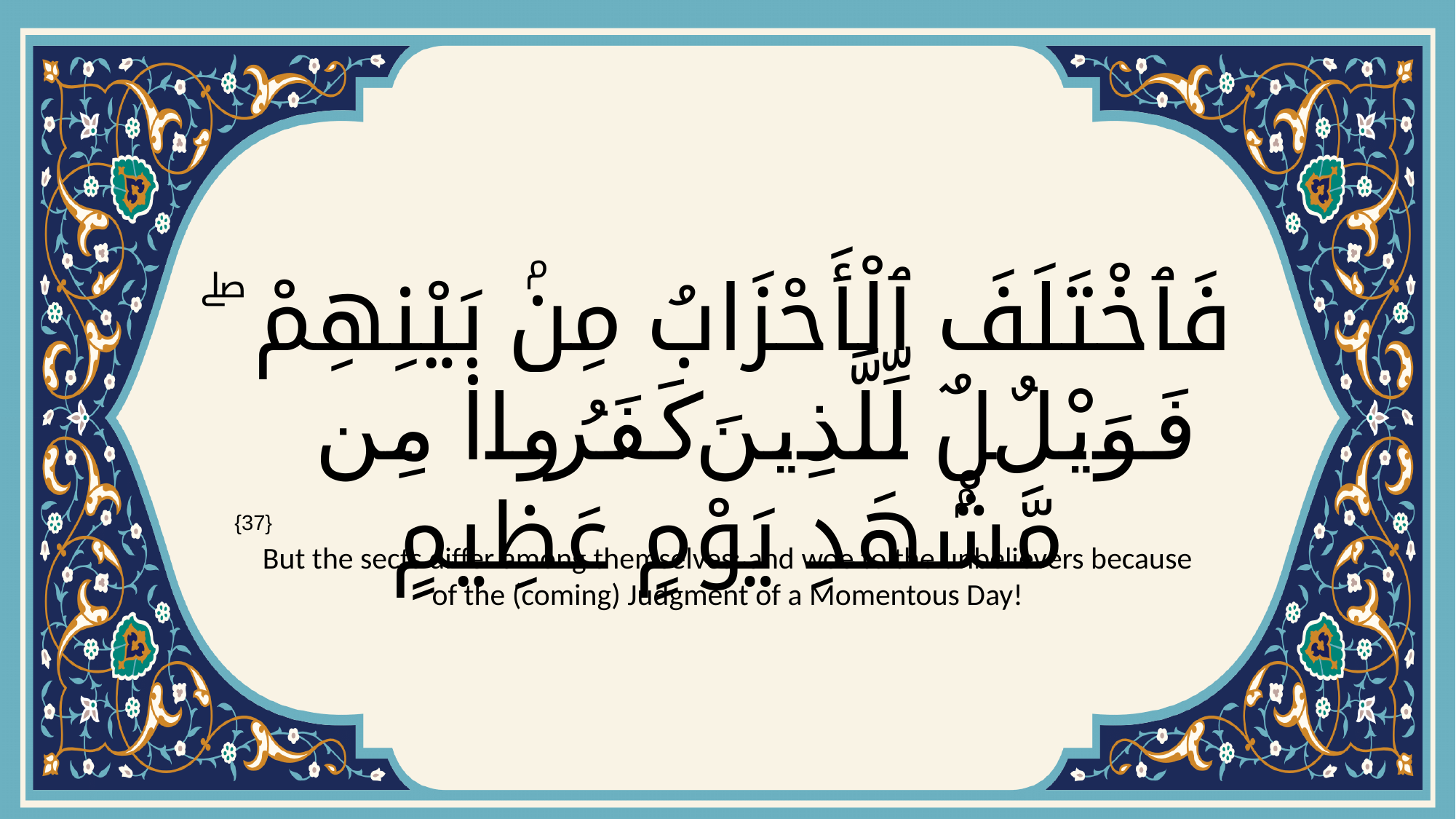

# فَٱخْتَلَفَ ٱلْأَحْزَابُ مِنۢ بَيْنِهِمْ ۖ فَوَيْلٌۭ لِّلَّذِينَ كَفَرُوا۟ مِن مَّشْهَدِ يَوْمٍ عَظِيمٍ
{37}
But the sects differ among themselves: and woe to the unbelievers because of the (coming) Judgment of a Momentous Day!